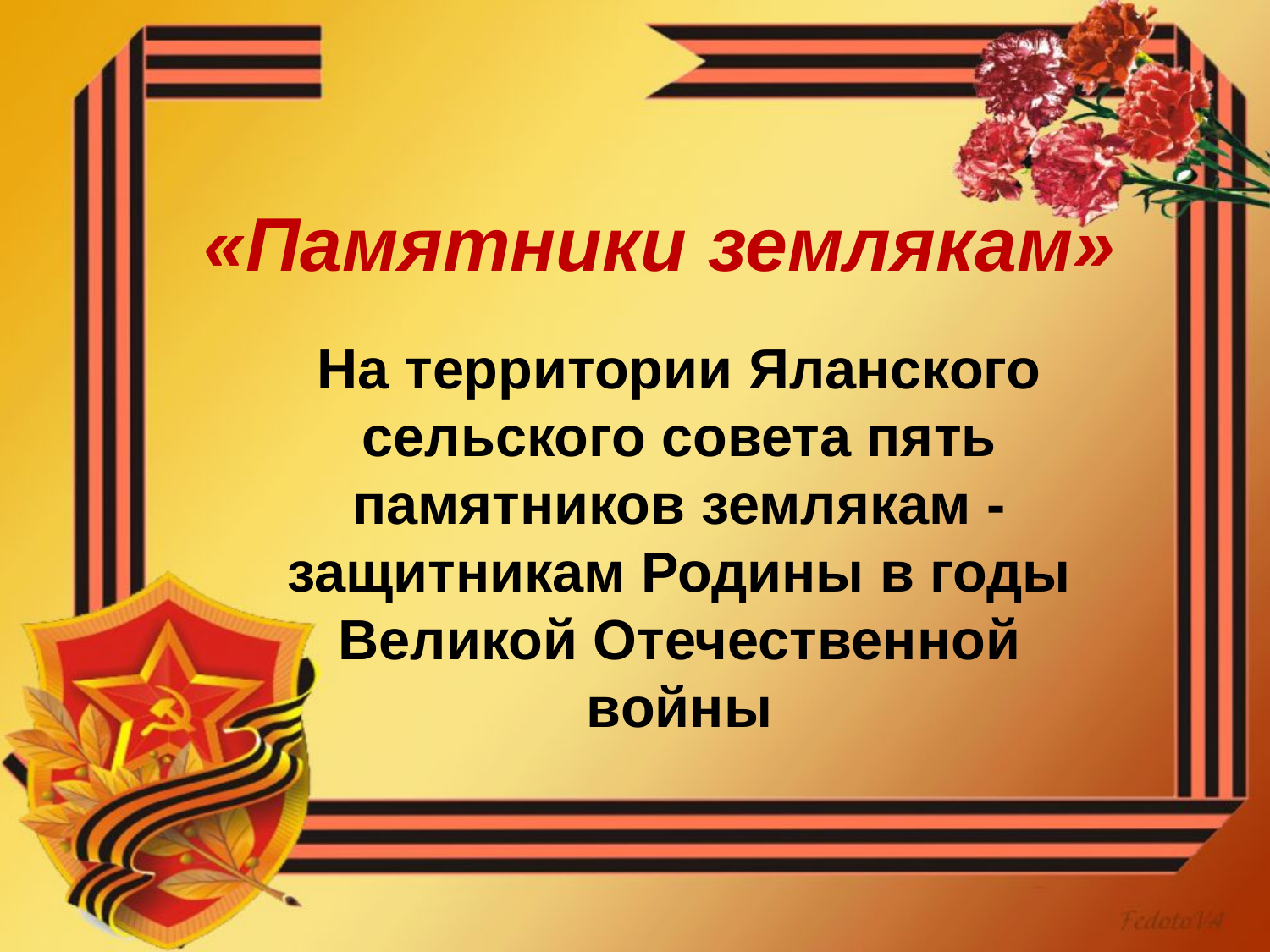

# «Памятники землякам»
На территории Яланского сельского совета пять памятников землякам - защитникам Родины в годы Великой Отечественной войны